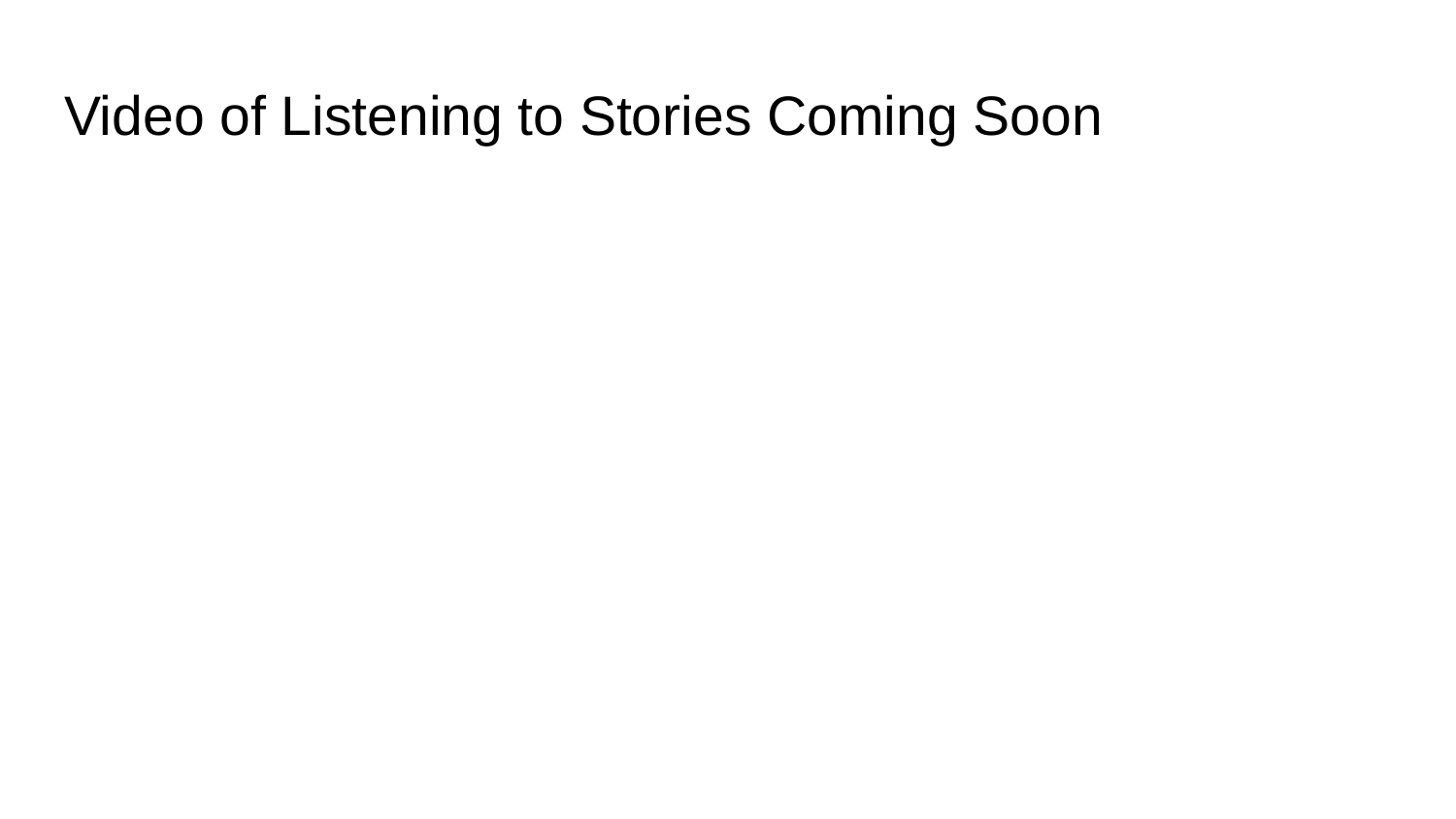

# Video of Listening to Stories Coming Soon